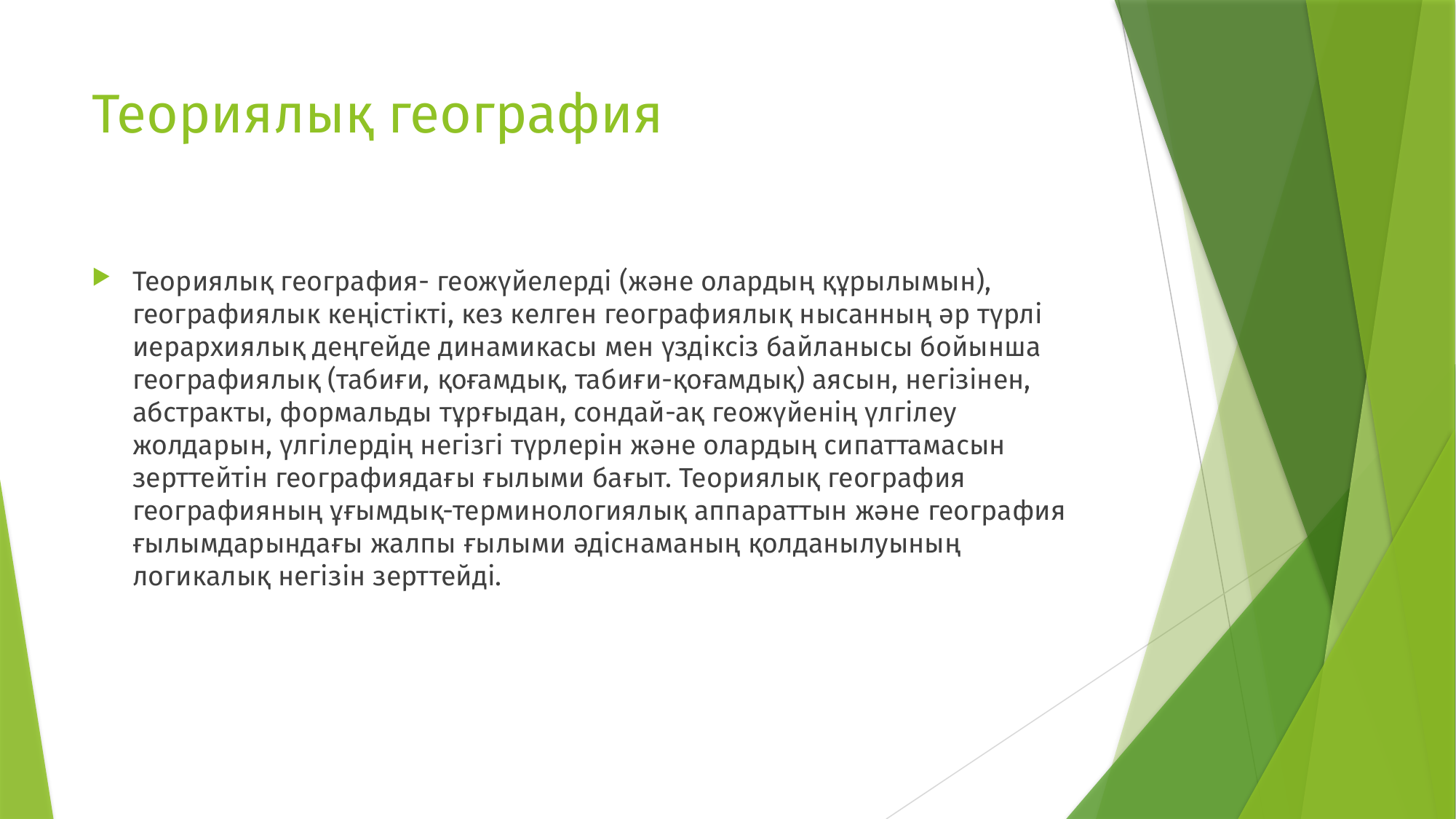

# Теориялық география
Теориялық география- геожүйелерді (және олардың құрылымын), географиялык кеңістікті, кез келген географиялық нысанның әр түрлі иерархиялық деңгейде динамикасы мен үздіксіз байланысы бойынша географиялық (табиғи, қоғамдық, табиғи-қоғамдық) аясын, негізінен, абстракты, формальды тұрғыдан, сондай-ақ геожүйенің үлгілеу жолдарын, үлгілердің негізгі түрлерін және олардың сипаттамасын зерттейтін географиядағы ғылыми бағыт. Теориялық география географияның ұғымдық-терминологиялық аппараттын және география ғылымдарындағы жалпы ғылыми әдіснаманың қолданылуының логикалық негізін зерттейді.